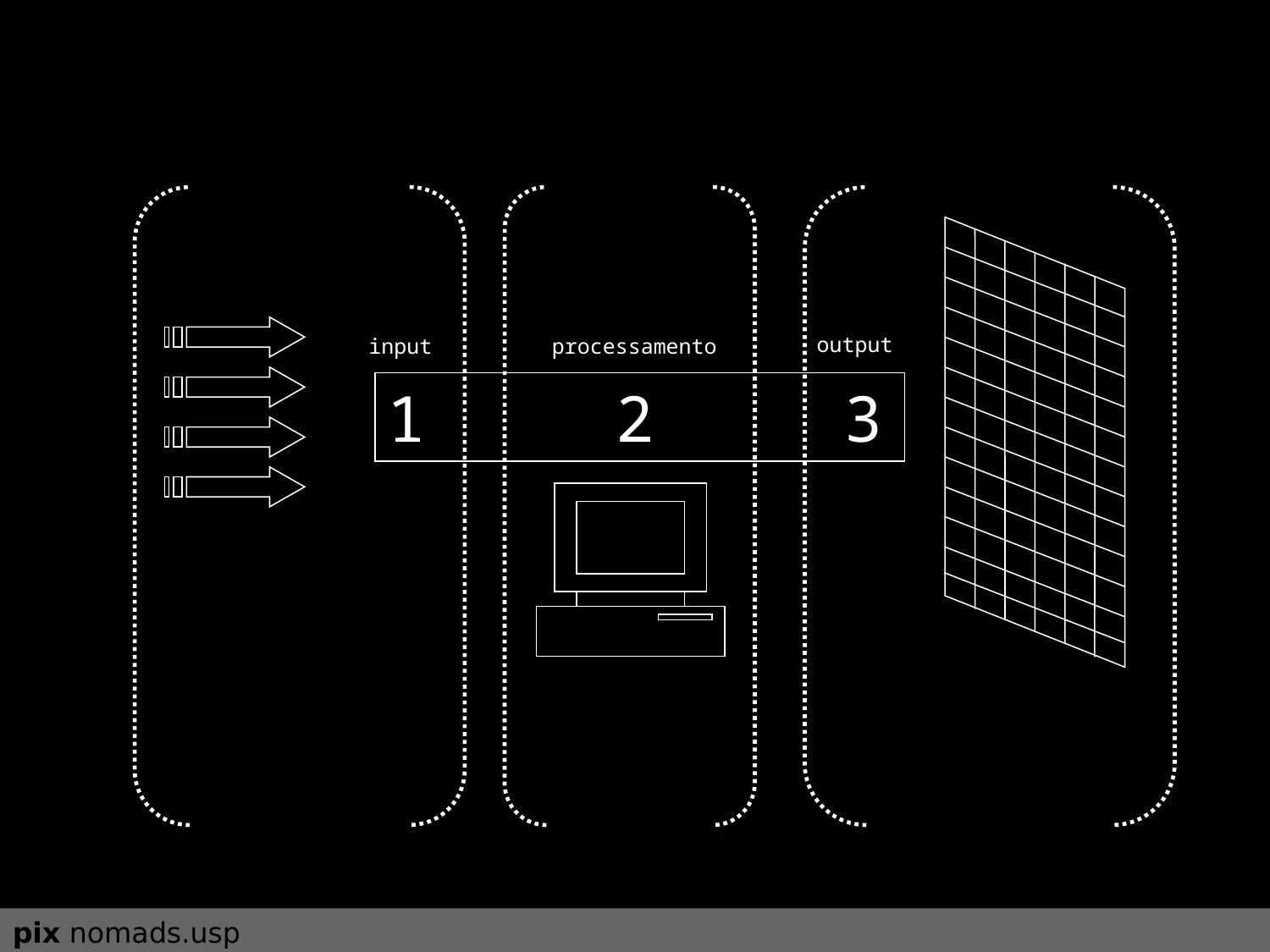

etapa III

etapa II

etapa I

output
input
processamento
1     2     3
pix nomads.usp